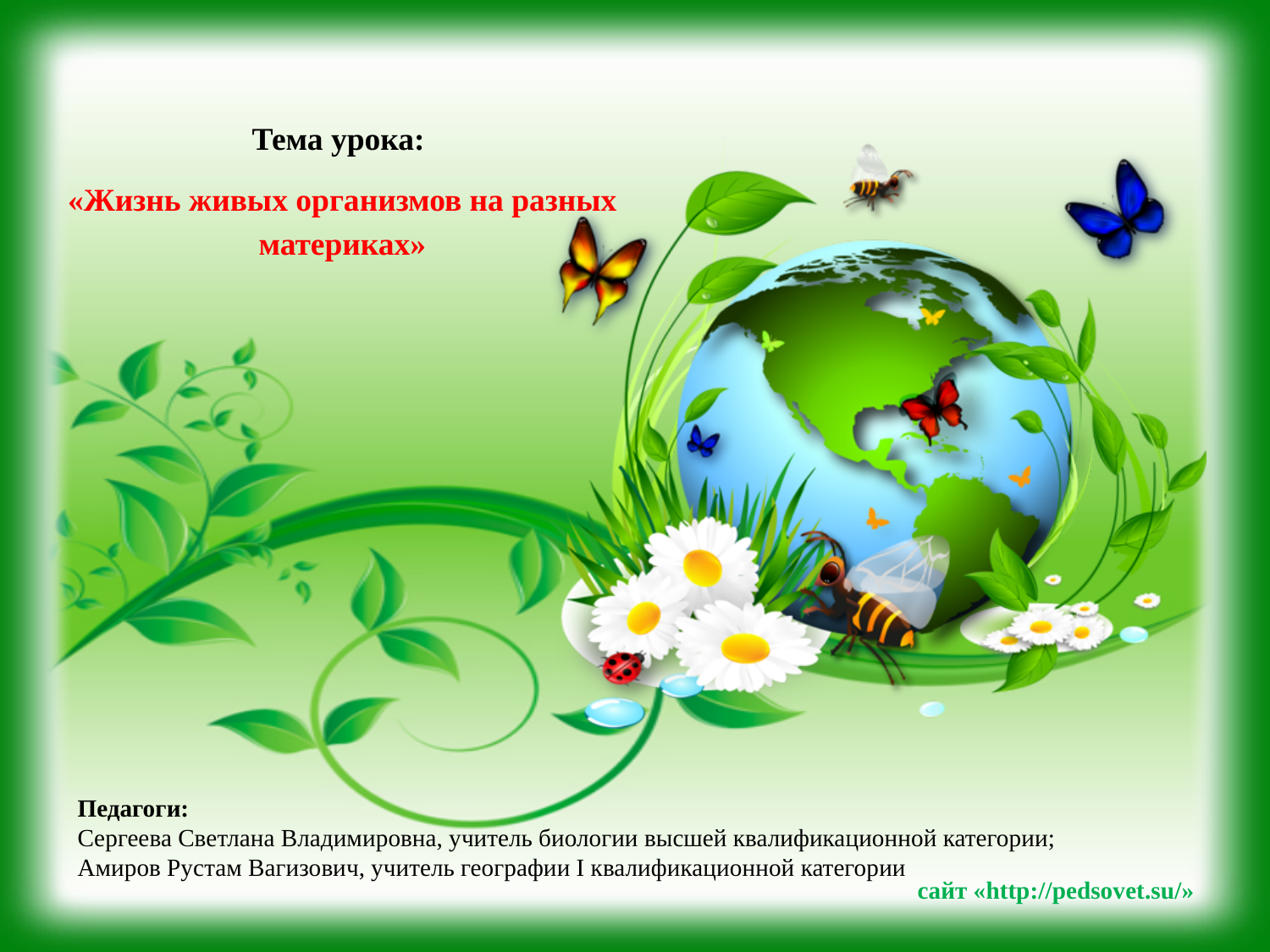

Тема урока:
«Жизнь живых организмов на разных материках»
Педагоги:
Сергеева Светлана Владимировна, учитель биологии высшей квалификационной категории;
Амиров Рустам Вагизович, учитель географии I квалификационной категории
сайт «http://pedsovet.su/»